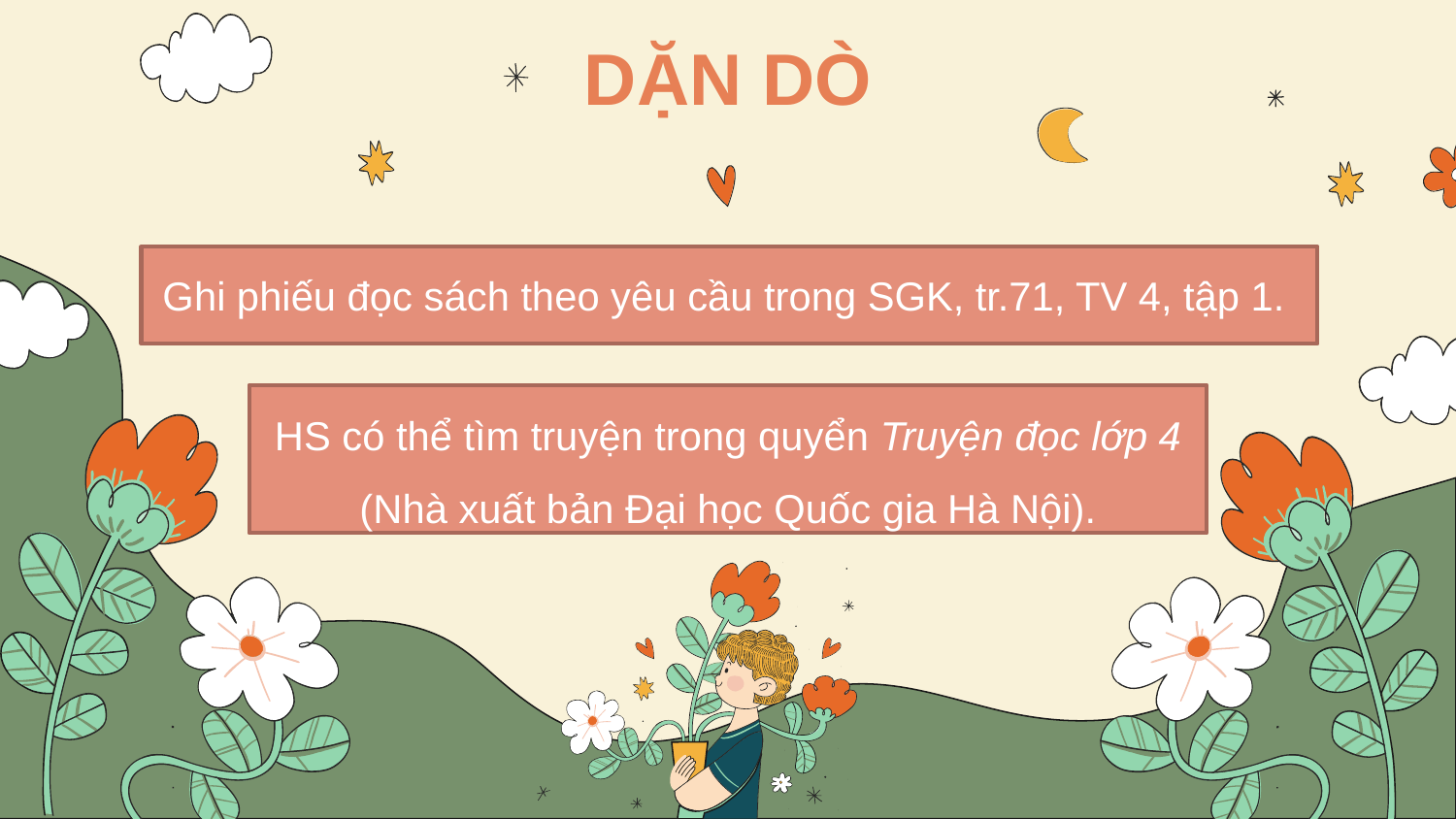

DẶN DÒ

Ghi phiếu đọc sách theo yêu cầu trong SGK, tr.71, TV 4, tập 1.
HS có thể tìm truyện trong quyển Truyện đọc lớp 4 (Nhà xuất bản Đại học Quốc gia Hà Nội).